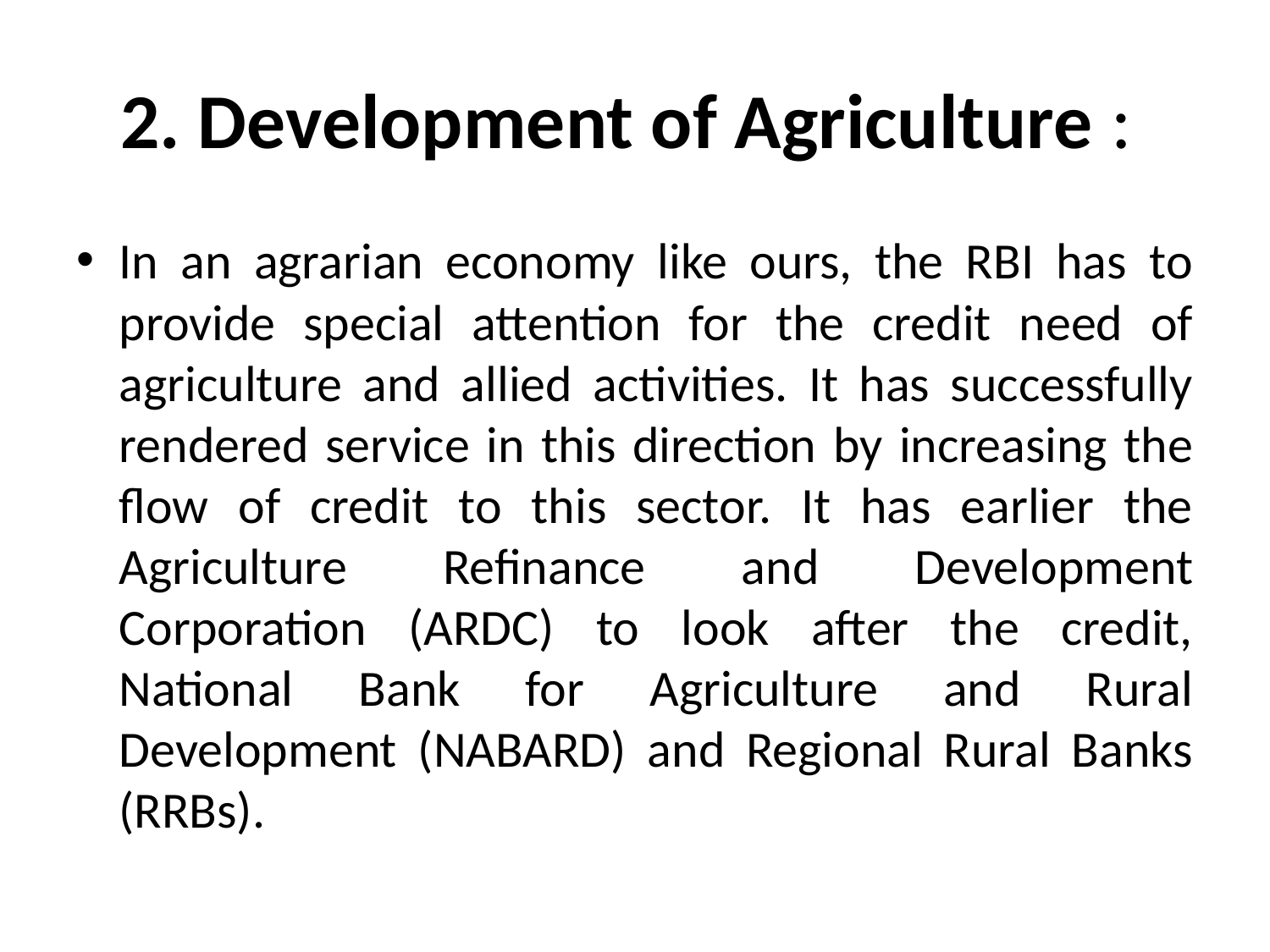

# 2. Development of Agriculture :
In an agrarian economy like ours, the RBI has to provide special attention for the credit need of agriculture and allied activities. It has successfully rendered service in this direction by increasing the flow of credit to this sector. It has earlier the Agriculture Refinance and Development Corporation (ARDC) to look after the credit, National Bank for Agriculture and Rural Development (NABARD) and Regional Rural Banks (RRBs).